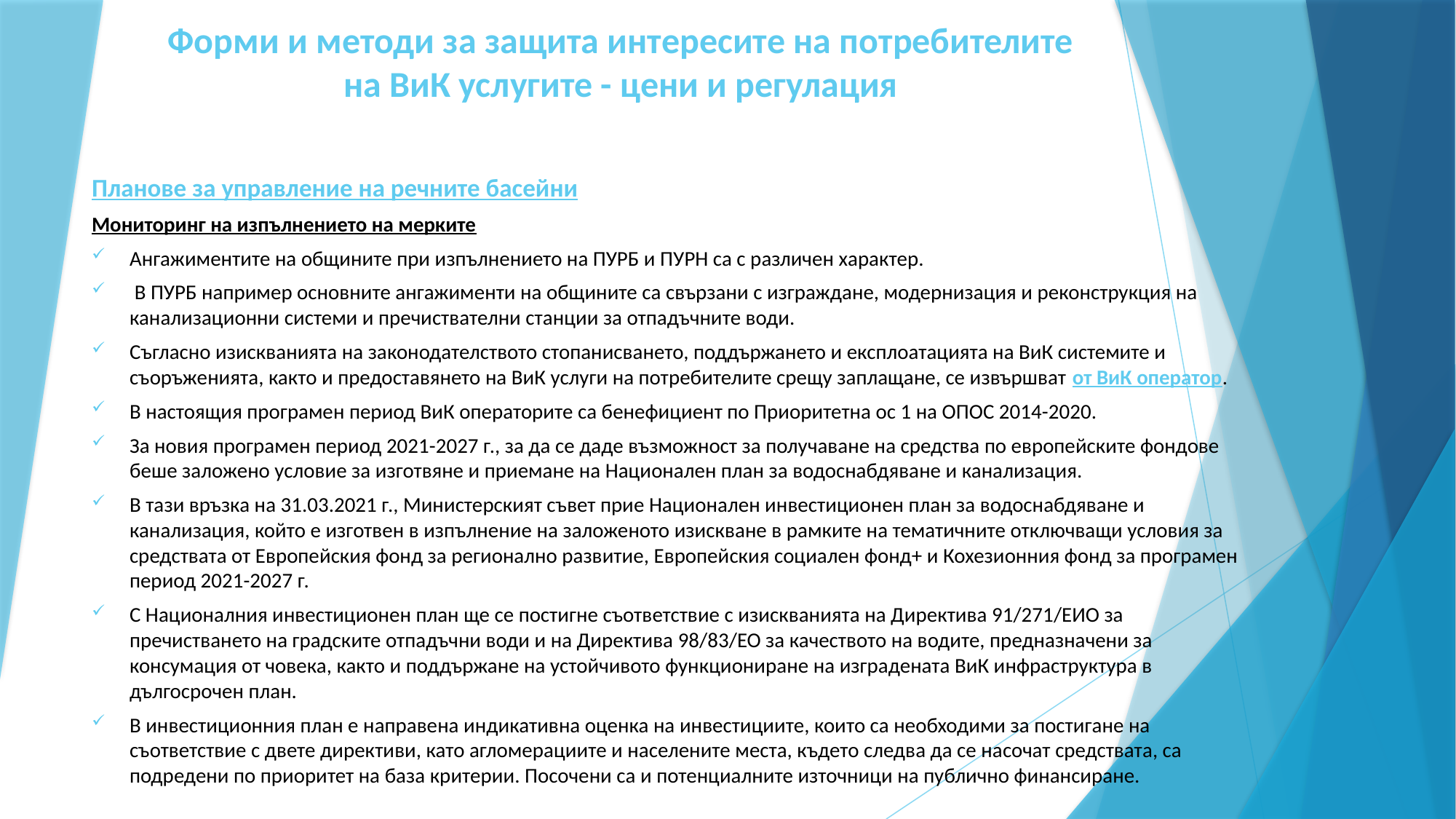

# Форми и методи за защита интересите на потребителите на ВиК услугите - цени и регулация
Планове за управление на речните басейни
Мониторинг на изпълнението на мерките
Ангажиментите на общините при изпълнението на ПУРБ и ПУРН са с различен характер.
 В ПУРБ например основните ангажименти на общините са свързани с изграждане, модернизация и реконструкция на канализационни системи и пречиствателни станции за отпадъчните води.
Съгласно изискванията на законодателството стопанисването, поддържането и експлоатацията на ВиК системите и съоръженията, както и предоставянето на ВиК услуги на потребителите срещу заплащане, се извършват от ВиК оператор.
В настоящия програмен период ВиК операторите са бенефициент по Приоритетна ос 1 на ОПОС 2014-2020.
За новия програмен период 2021-2027 г., за да се даде възможност за получаване на средства по европейските фондове беше заложено условие за изготвяне и приемане на Национален план за водоснабдяване и канализация.
В тази връзка на 31.03.2021 г., Министерският съвет прие Национален инвестиционен план за водоснабдяване и канализация, който е изготвен в изпълнение на заложеното изискване в рамките на тематичните отключващи условия за средствата от Европейския фонд за регионално развитие, Европейския социален фонд+ и Кохезионния фонд за програмен период 2021-2027 г.
С Националния инвестиционен план ще се постигне съответствие с изискванията на Директива 91/271/ЕИО за пречистването на градските отпадъчни води и на Директива 98/83/ЕО за качеството на водите, предназначени за консумация от човека, както и поддържане на устойчивото функциониране на изградената ВиК инфраструктура в дългосрочен план.
В инвестиционния план е направена индикативна оценка на инвестициите, които са необходими за постигане на съответствие с двете директиви, като агломерациите и населените места, където следва да се насочат средствата, са подредени по приоритет на база критерии. Посочени са и потенциалните източници на публично финансиране.